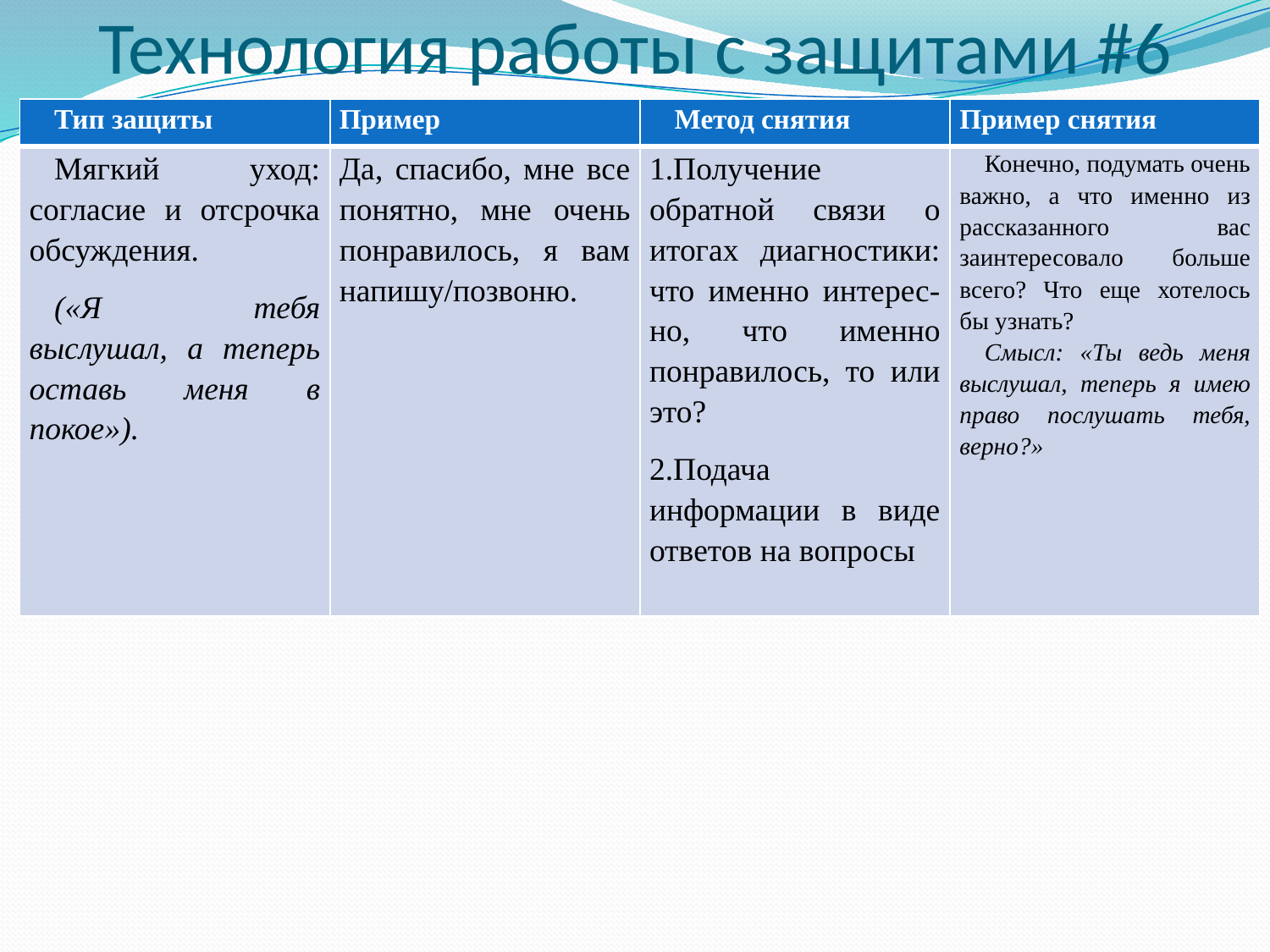

# Технология работы с защитами #6
| Тип защиты | Пример | Метод снятия | Пример снятия |
| --- | --- | --- | --- |
| Мягкий уход: согласие и отсрочка обсуждения. («Я тебя выслушал, а теперь оставь меня в покое»). | Да, спасибо, мне все понятно, мне очень понравилось, я вам напишу/позвоню. | 1.Получение обратной связи о итогах диагностики: что именно интерес-но, что именно понравилось, то или это? 2.Подача информации в виде ответов на вопросы | Конечно, подумать очень важно, а что именно из рассказанного вас заинтересовало больше всего? Что еще хотелось бы узнать? Смысл: «Ты ведь меня выслушал, теперь я имею право послушать тебя, верно?» |